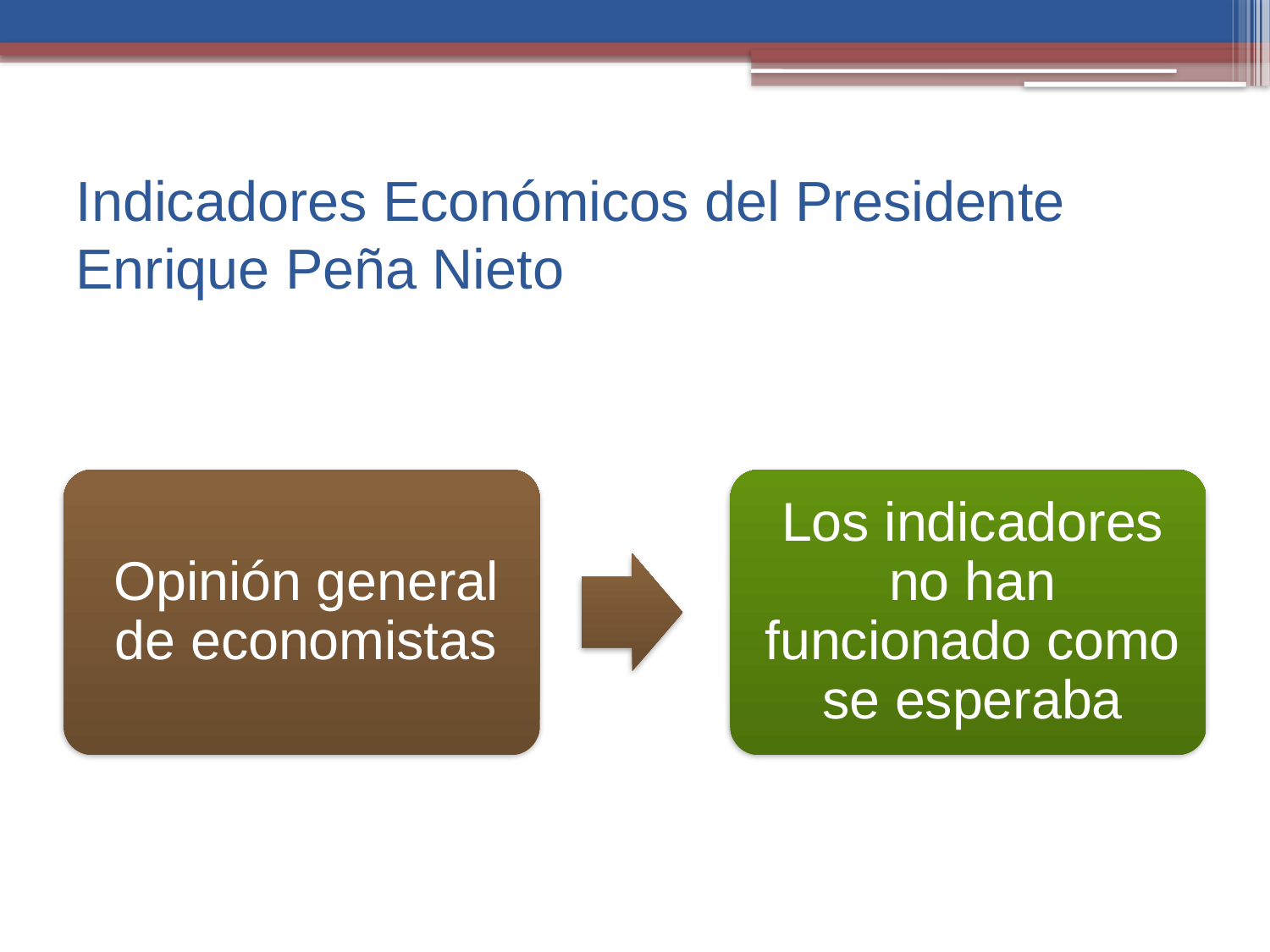

# Indicadores Económicos del Presidente Enrique Peña Nieto
Opinión general de economistas

Los indicadores no han funcionado como se esperaba